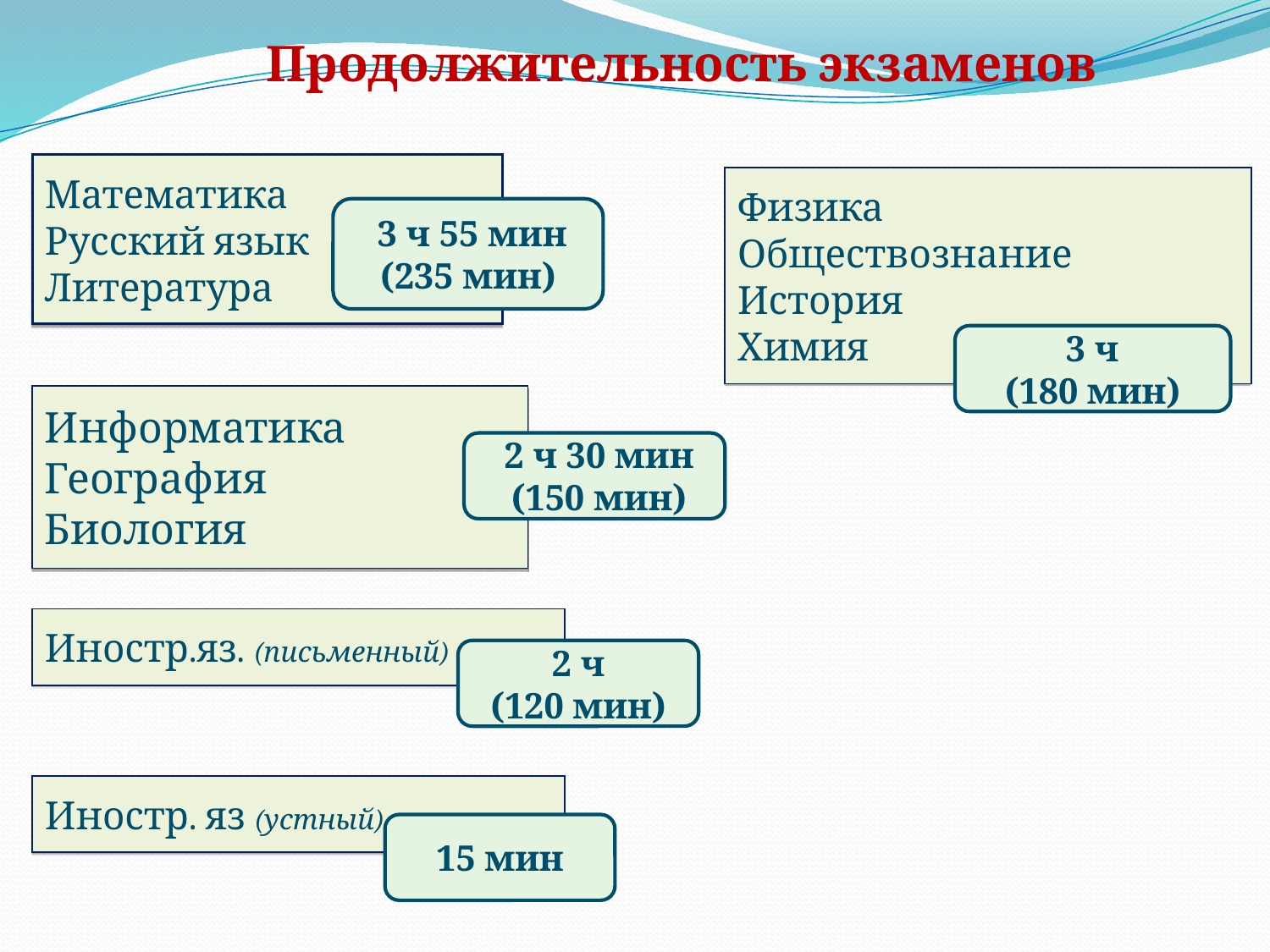

Продолжительность экзаменов
Математика
Русский язык
Литература
Физика
Обществознание
История
Химия
 3 ч 55 мин
 (235 мин)
 3 ч
(180 мин)
Информатика
География
Биология
 2 ч 30 мин
 (150 мин)
Иностр.яз. (письменный)
 2 ч
(120 мин)
Иностр. яз (устный)
15 мин